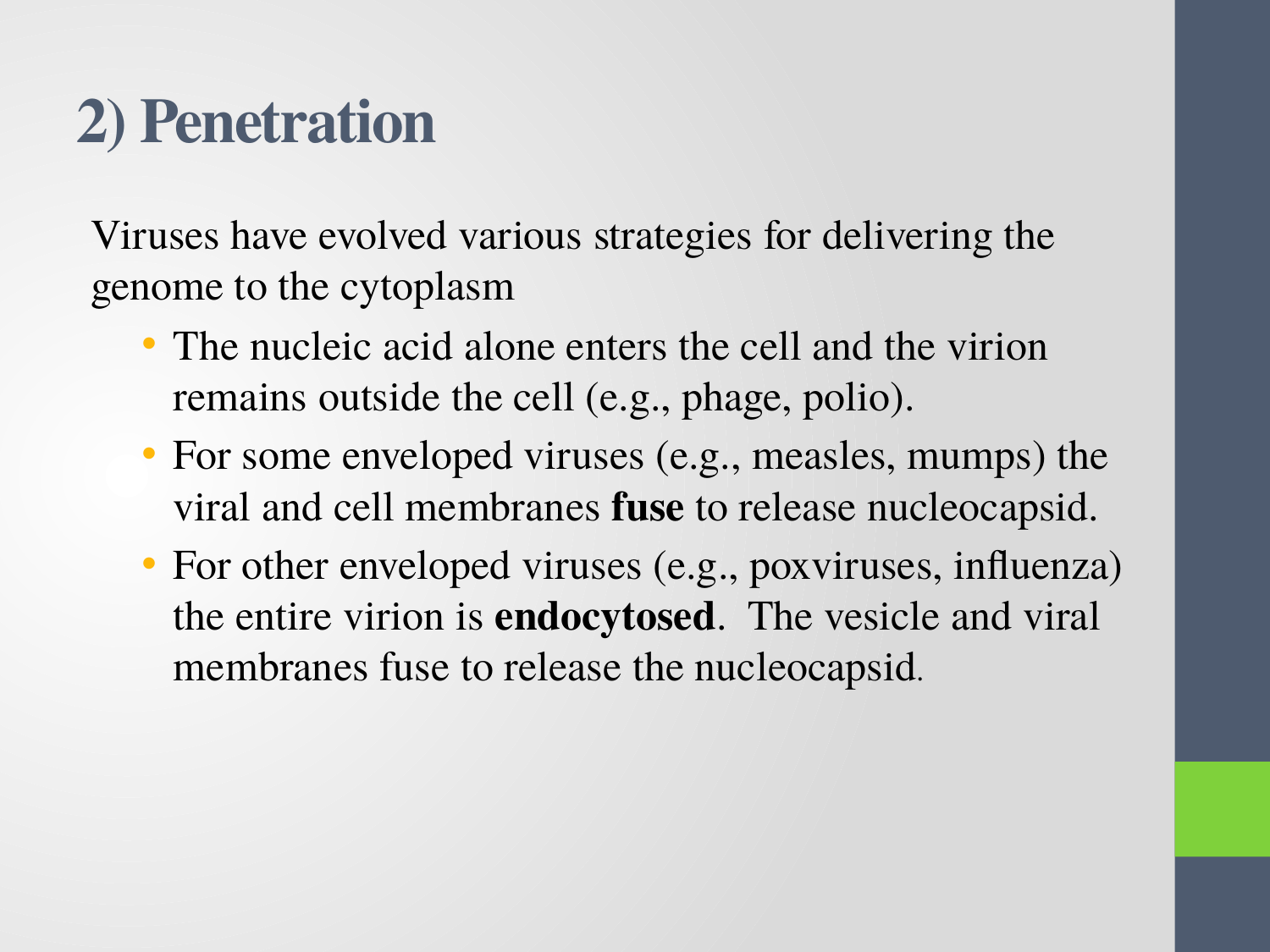

# 2) Penetration
Viruses have evolved various strategies for delivering the genome to the cytoplasm
The nucleic acid alone enters the cell and the virion remains outside the cell (e.g., phage, polio).
For some enveloped viruses (e.g., measles, mumps) the viral and cell membranes fuse to release nucleocapsid.
For other enveloped viruses (e.g., poxviruses, influenza) the entire virion is endocytosed.  The vesicle and viral membranes fuse to release the nucleocapsid.